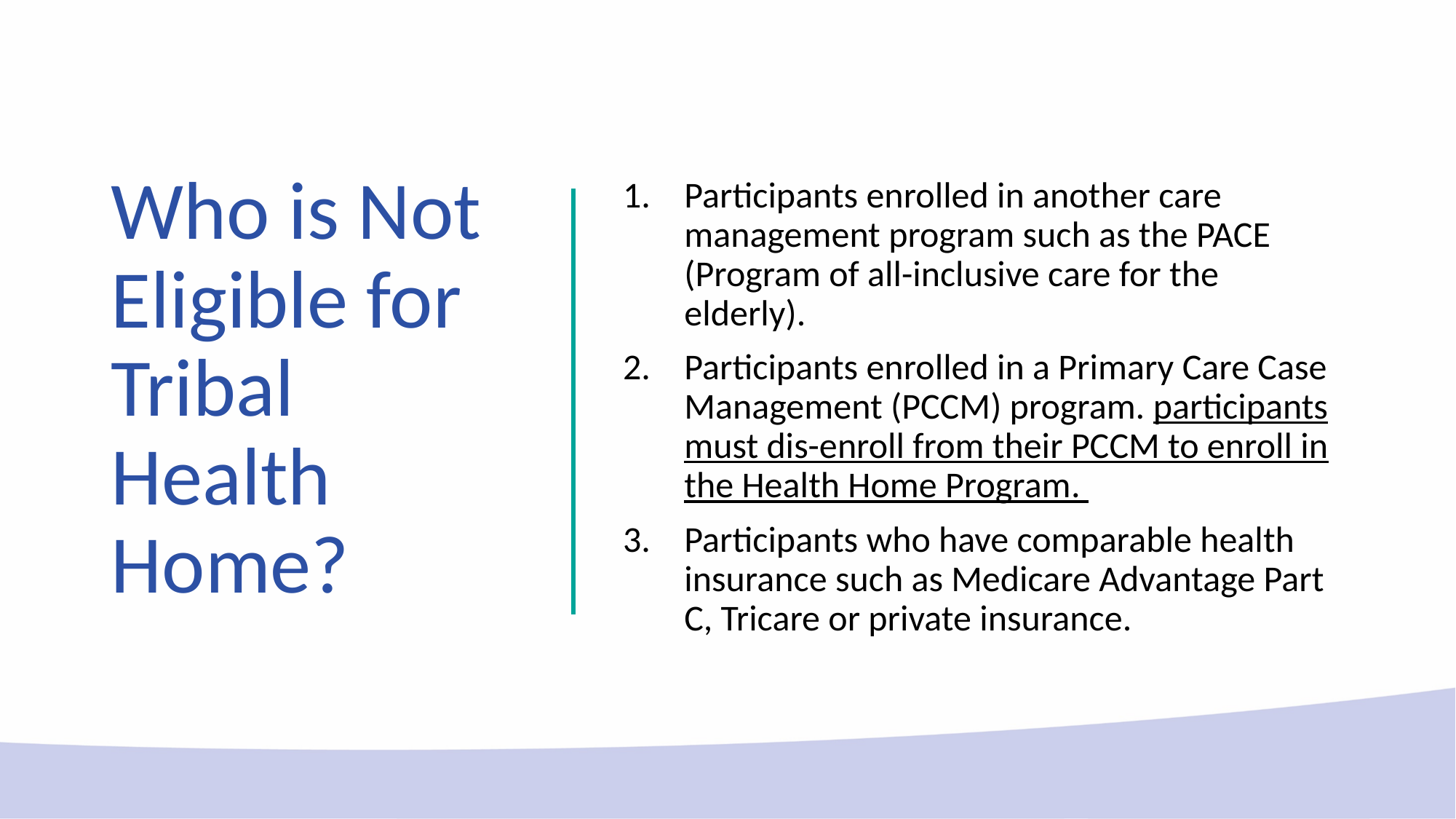

# Who is Not Eligible for Tribal Health Home?
Participants enrolled in another care management program such as the PACE (Program of all-inclusive care for the elderly).
Participants enrolled in a Primary Care Case Management (PCCM) program. participants must dis-enroll from their PCCM to enroll in the Health Home Program.
Participants who have comparable health insurance such as Medicare Advantage Part C, Tricare or private insurance.